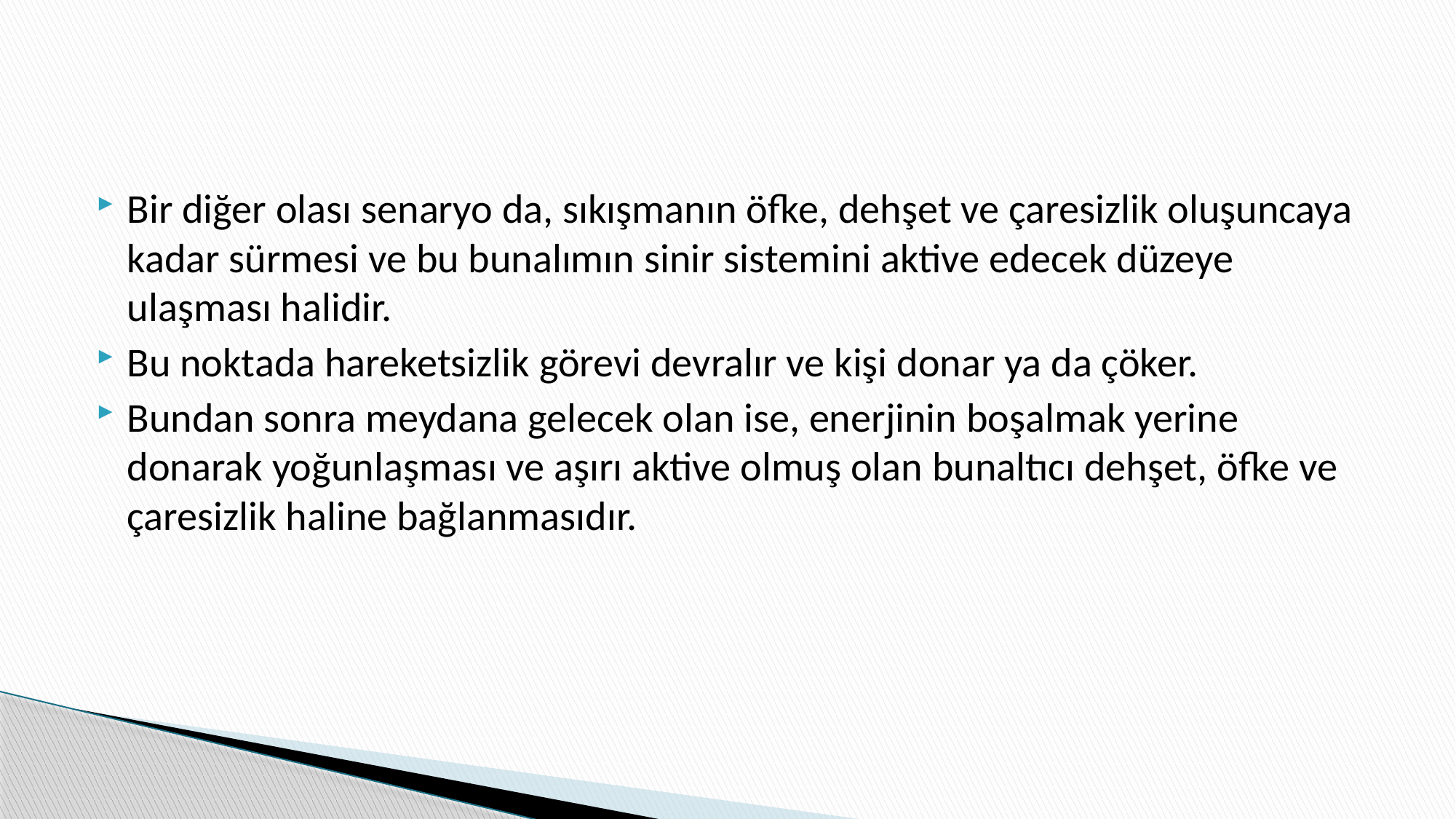

#
Bir diğer olası senaryo da, sıkışmanın öfke, dehşet ve çaresizlik oluşuncaya kadar sürmesi ve bu bunalımın sinir sistemini aktive edecek düzeye ulaşması halidir.
Bu noktada hareketsizlik görevi devralır ve kişi donar ya da çöker.
Bundan sonra meydana gelecek olan ise, enerjinin boşalmak yerine donarak yoğunlaşması ve aşırı aktive olmuş olan bunaltıcı dehşet, öfke ve çaresizlik haline bağlanmasıdır.